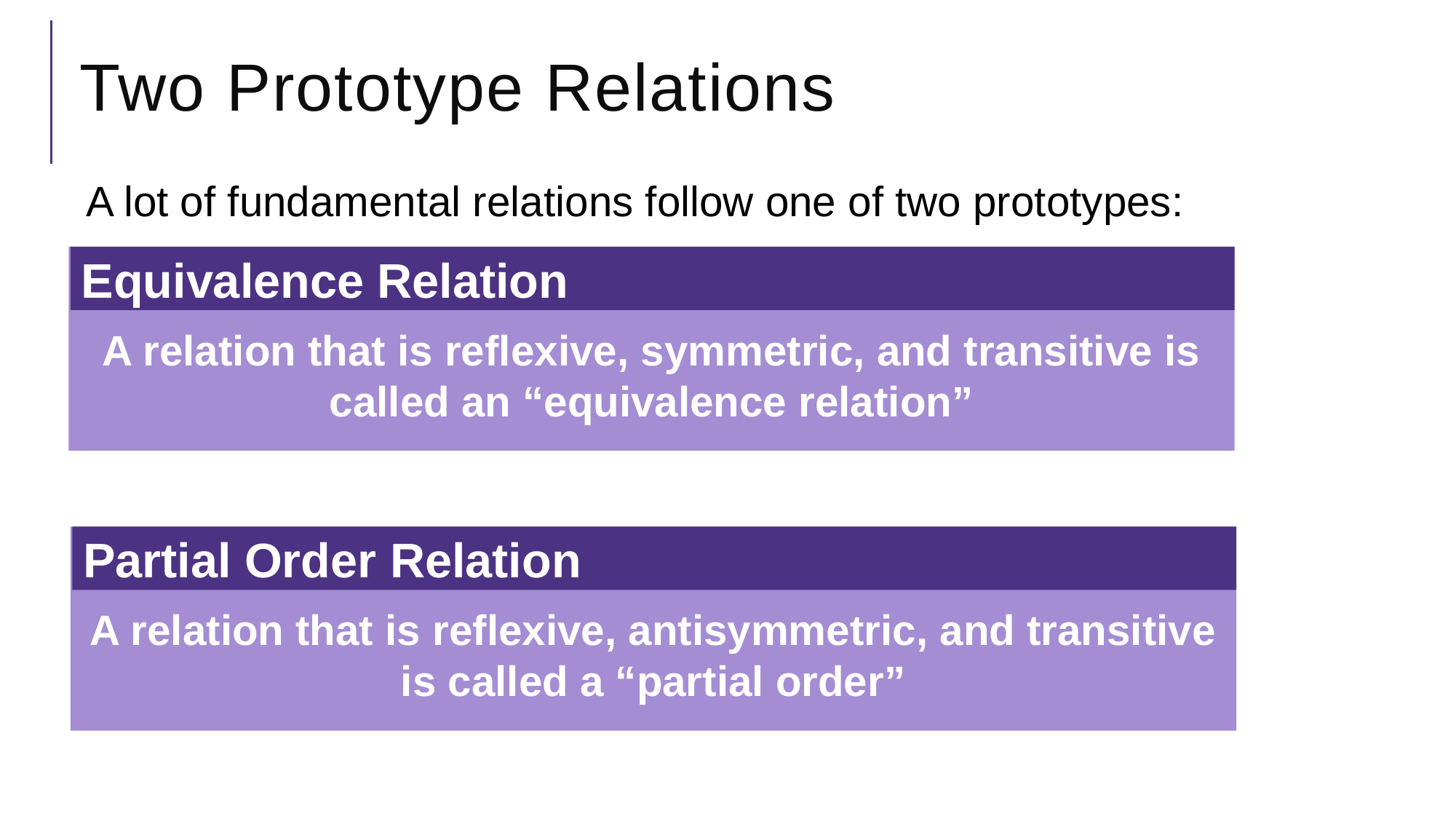

# Two Prototype Relations
A lot of fundamental relations follow one of two prototypes:

A relation that is reflexive, symmetric, and transitive is called an “equivalence relation”
Equivalence Relation

A relation that is reflexive, antisymmetric, and transitive is called a “partial order”
Partial Order Relation